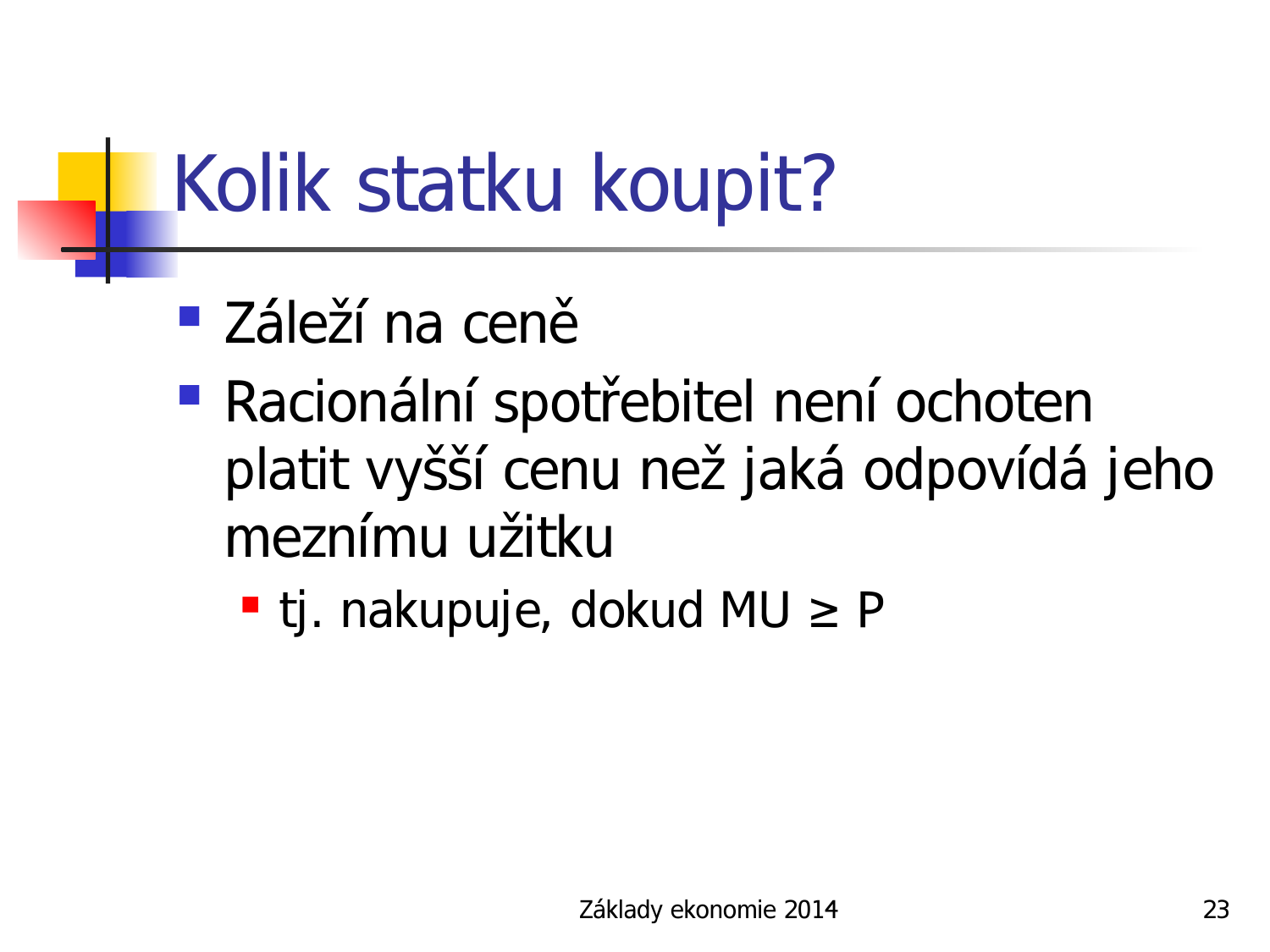

# Kolik statku koupit?
Záleží na ceně
Racionální spotřebitel není ochoten platit vyšší cenu než jaká odpovídá jeho meznímu užitku
tj. nakupuje, dokud MU ≥ P
Základy ekonomie 2014
23